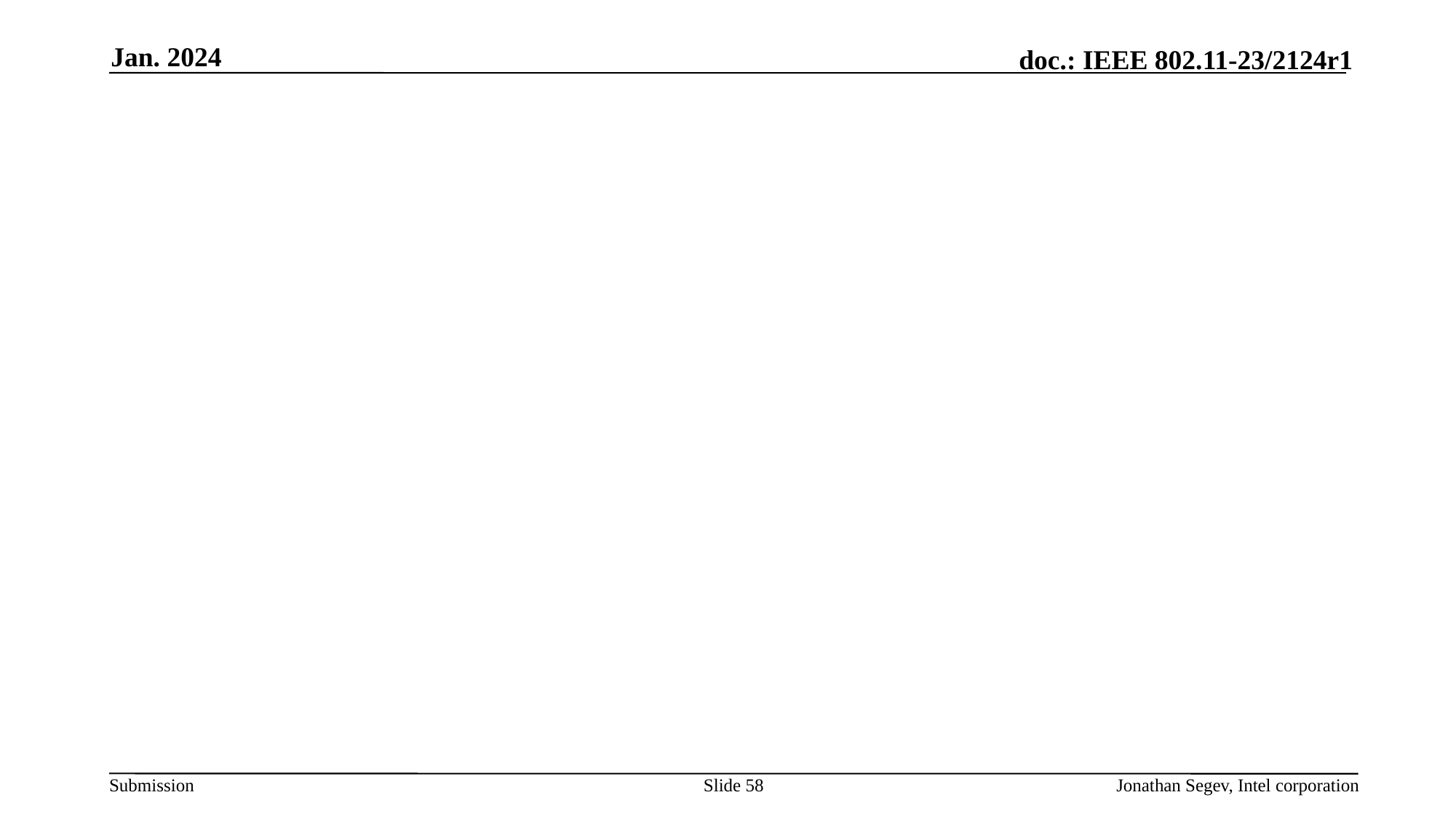

Jan. 2024
#

Slide 58
Jonathan Segev, Intel corporation